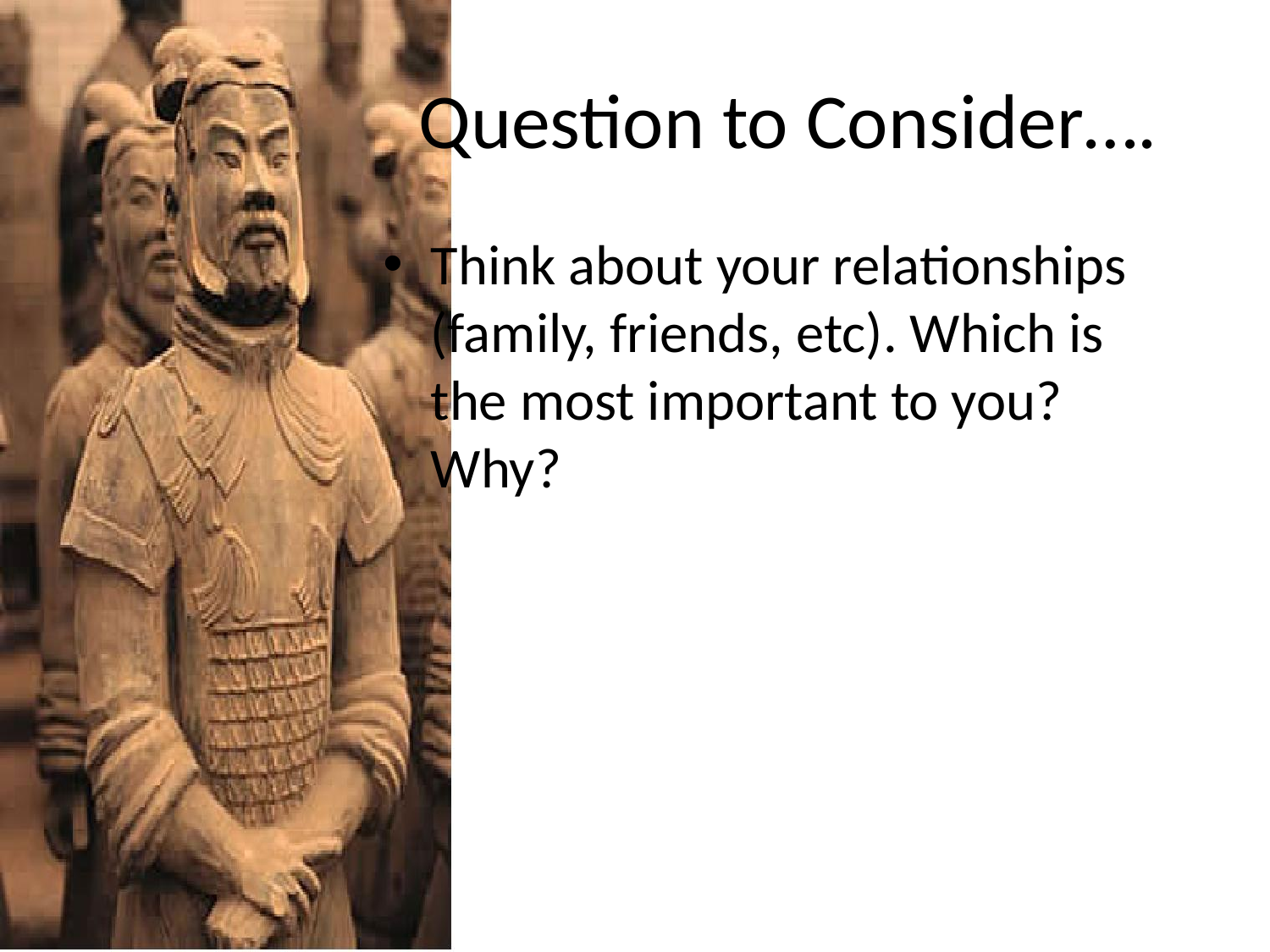

# Question to Consider….
Think about your relationships (family, friends, etc). Which is the most important to you? Why?